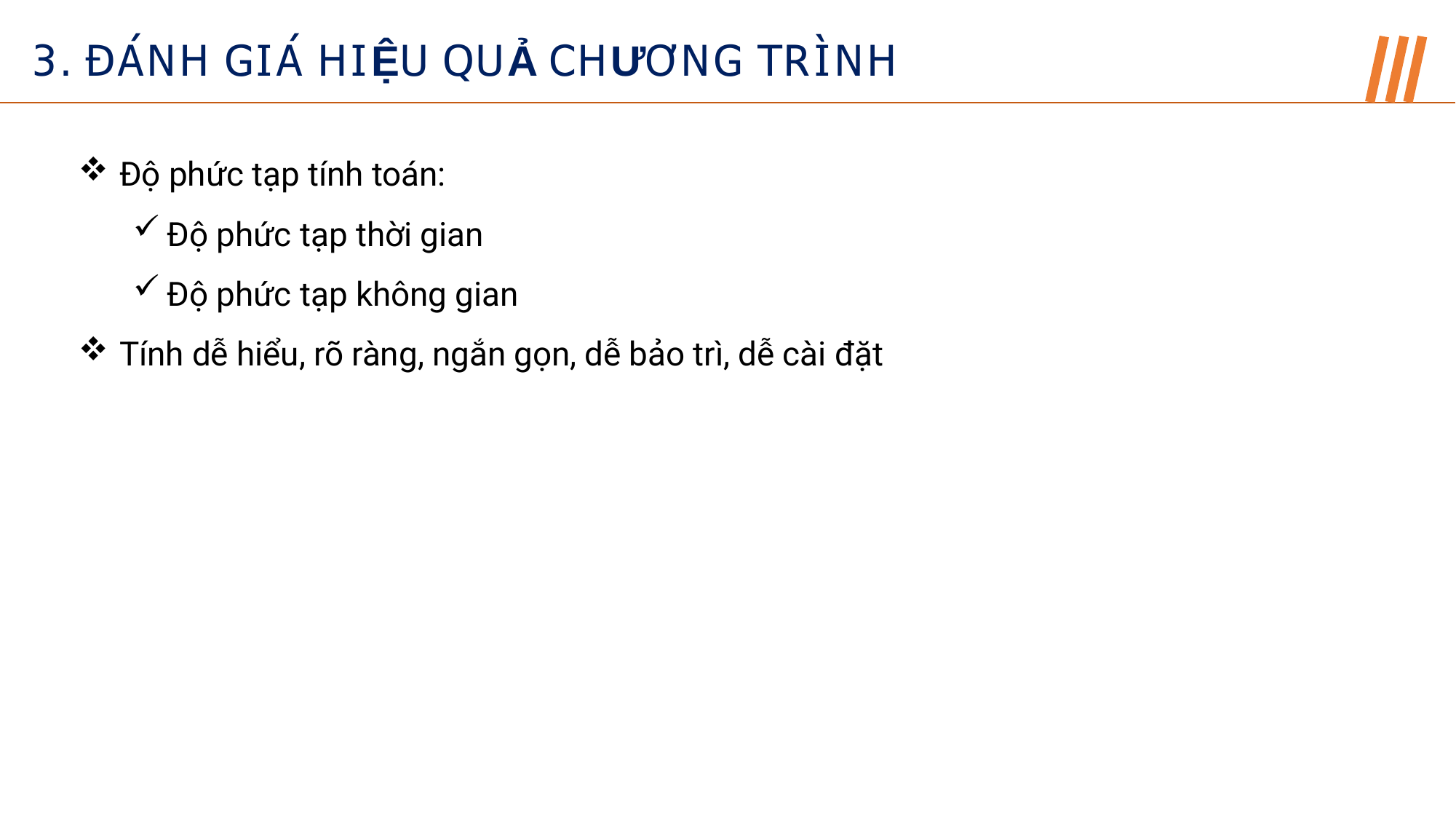

3. ĐÁNH GIÁ HIỆU QUẢ CHƯƠNG TRÌNH

Độ phức tạp tính toán:
Độ phức tạp thời gian
Độ phức tạp không gian
Tính dễ hiểu, rõ ràng, ngắn gọn, dễ bảo trì, dễ cài đặt